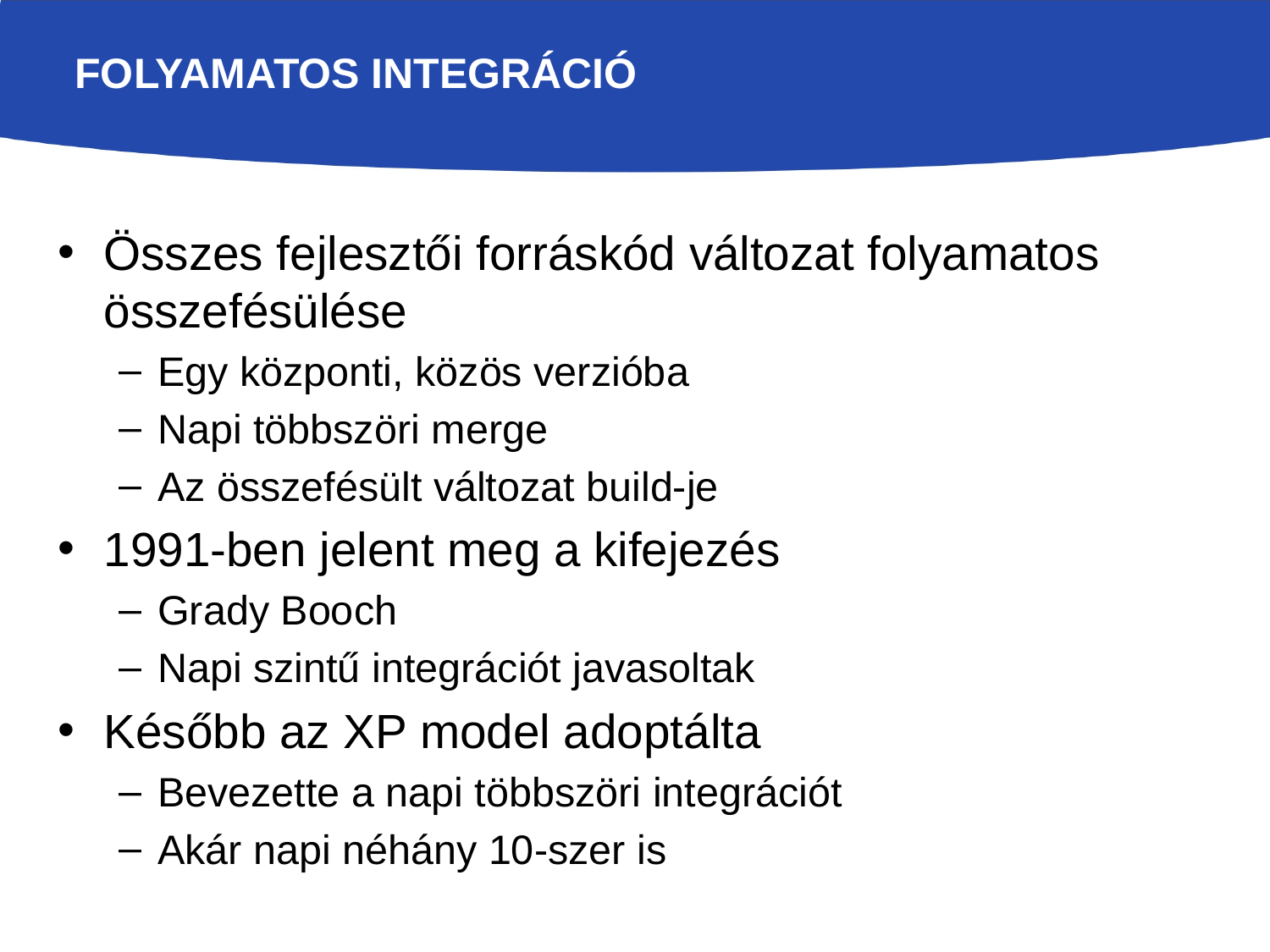

# Folyamatos integráció
Összes fejlesztői forráskód változat folyamatos összefésülése
Egy központi, közös verzióba
Napi többszöri merge
Az összefésült változat build-je
1991-ben jelent meg a kifejezés
Grady Booch
Napi szintű integrációt javasoltak
Később az XP model adoptálta
Bevezette a napi többszöri integrációt
Akár napi néhány 10-szer is